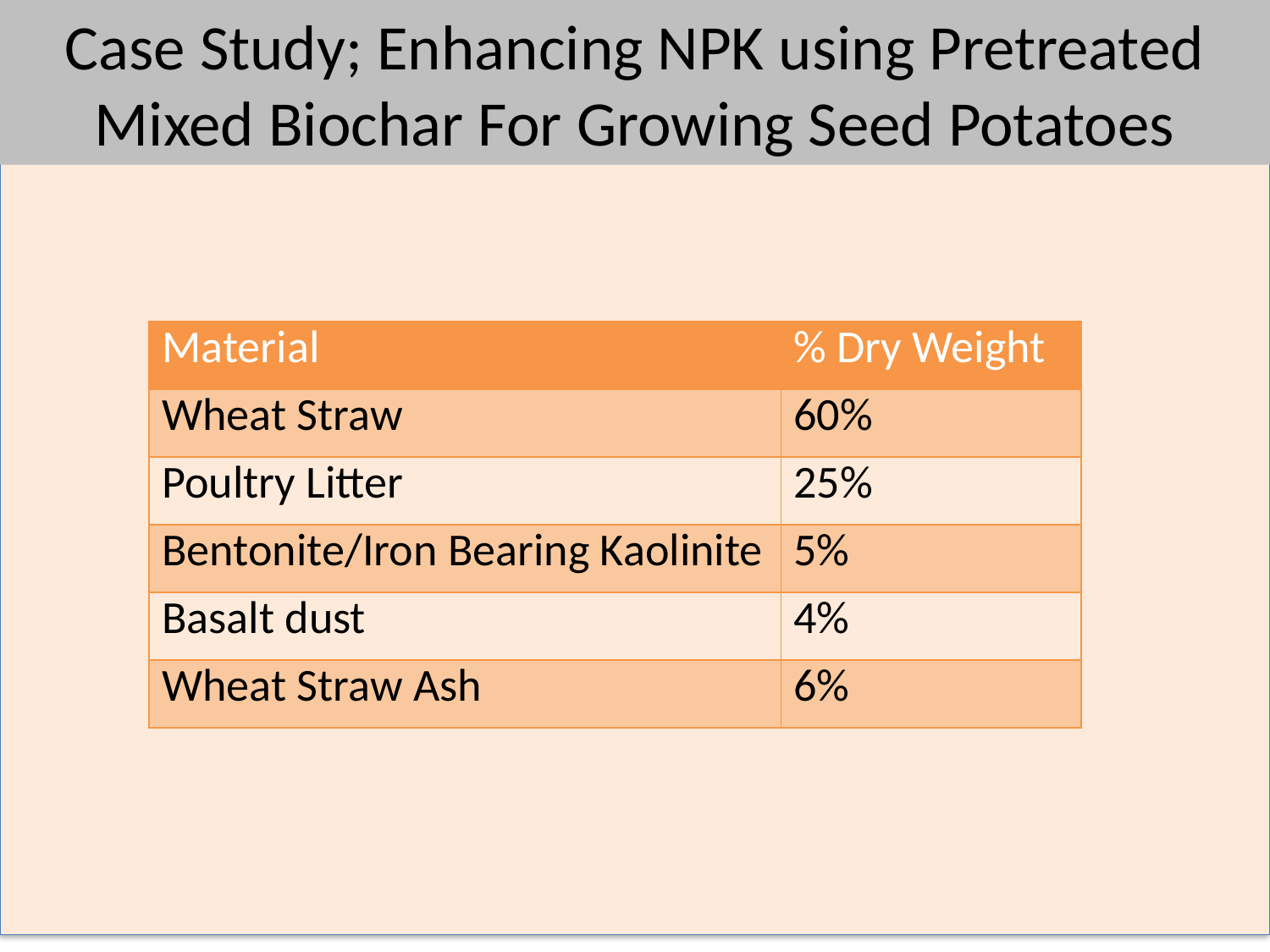

Case Study; Enhancing NPK using Pretreated Mixed Biochar For Growing Seed Potatoes

| Material | % Dry Weight |
| --- | --- |
| Wheat Straw | 60% |
| Poultry Litter | 25% |
| Bentonite/Iron Bearing Kaolinite | 5% |
| Basalt dust | 4% |
| Wheat Straw Ash | 6% |